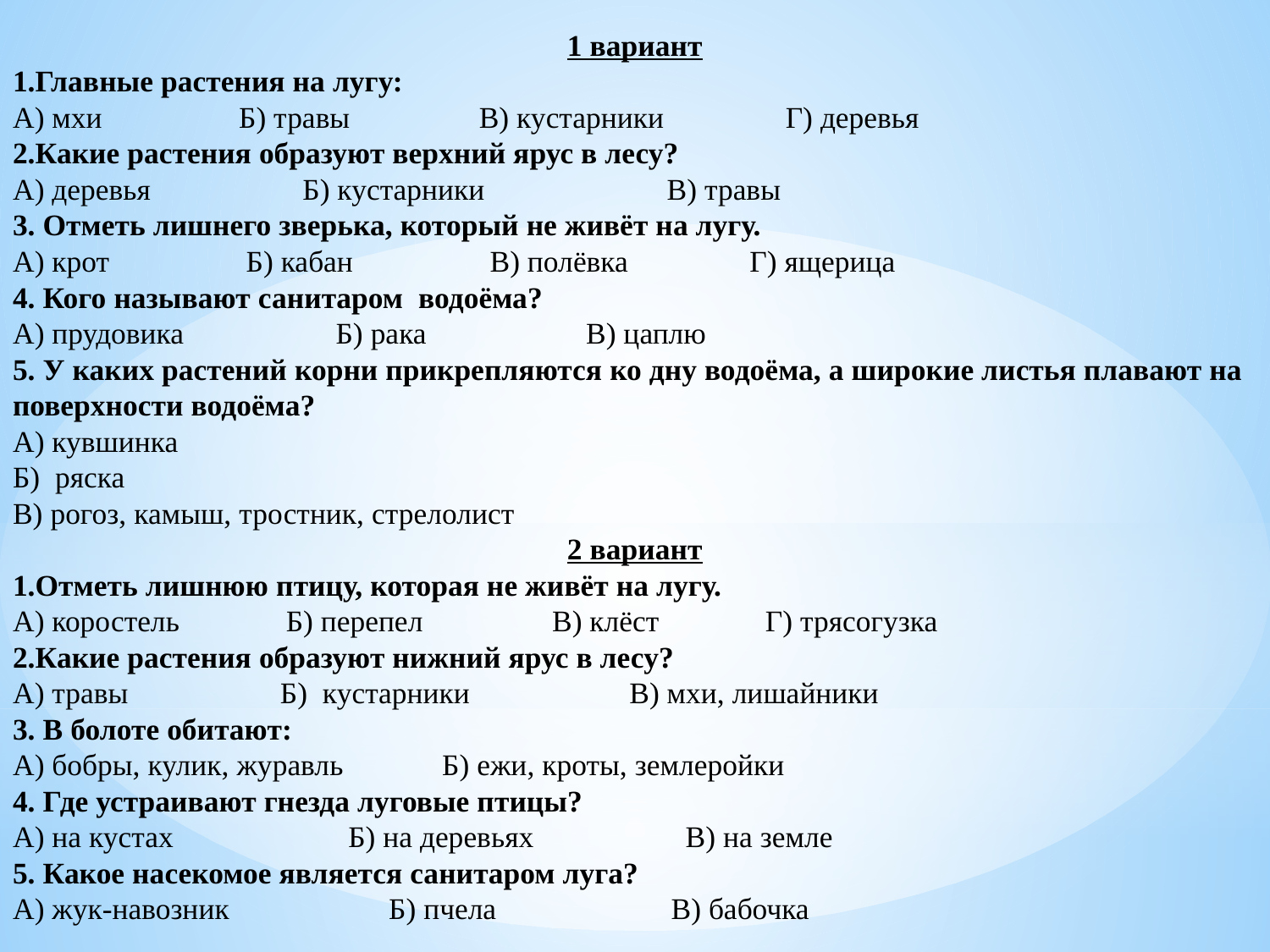

1 вариант
1.Главные растения на лугу:
А) мхи                  Б) травы                 В) кустарники                Г) деревья
2.Какие растения образуют верхний ярус в лесу?
А) деревья                    Б) кустарники                        В) травы
3. Отметь лишнего зверька, который не живёт на лугу.
А) крот                  Б) кабан                  В) полёвка                Г) ящерица
4. Кого называют санитаром  водоёма?
А) прудовика                    Б) рака                     В) цаплю
5. У каких растений корни прикрепляются ко дну водоёма, а широкие листья плавают на поверхности водоёма?
А) кувшинка
Б)  ряска
В) рогоз, камыш, тростник, стрелолист
2 вариант
1.Отметь лишнюю птицу, которая не живёт на лугу.
А) коростель              Б) перепел                 В) клёст              Г) трясогузка
2.Какие растения образуют нижний ярус в лесу?
А) травы                    Б)  кустарники                     В) мхи, лишайники
3. В болоте обитают:
А) бобры, кулик, журавль             Б) ежи, кроты, землеройки
4. Где устраивают гнезда луговые птицы?
А) на кустах                       Б) на деревьях                    В) на земле
5. Какое насекомое является санитаром луга?
А) жук-навозник                     Б) пчела                       В) бабочка